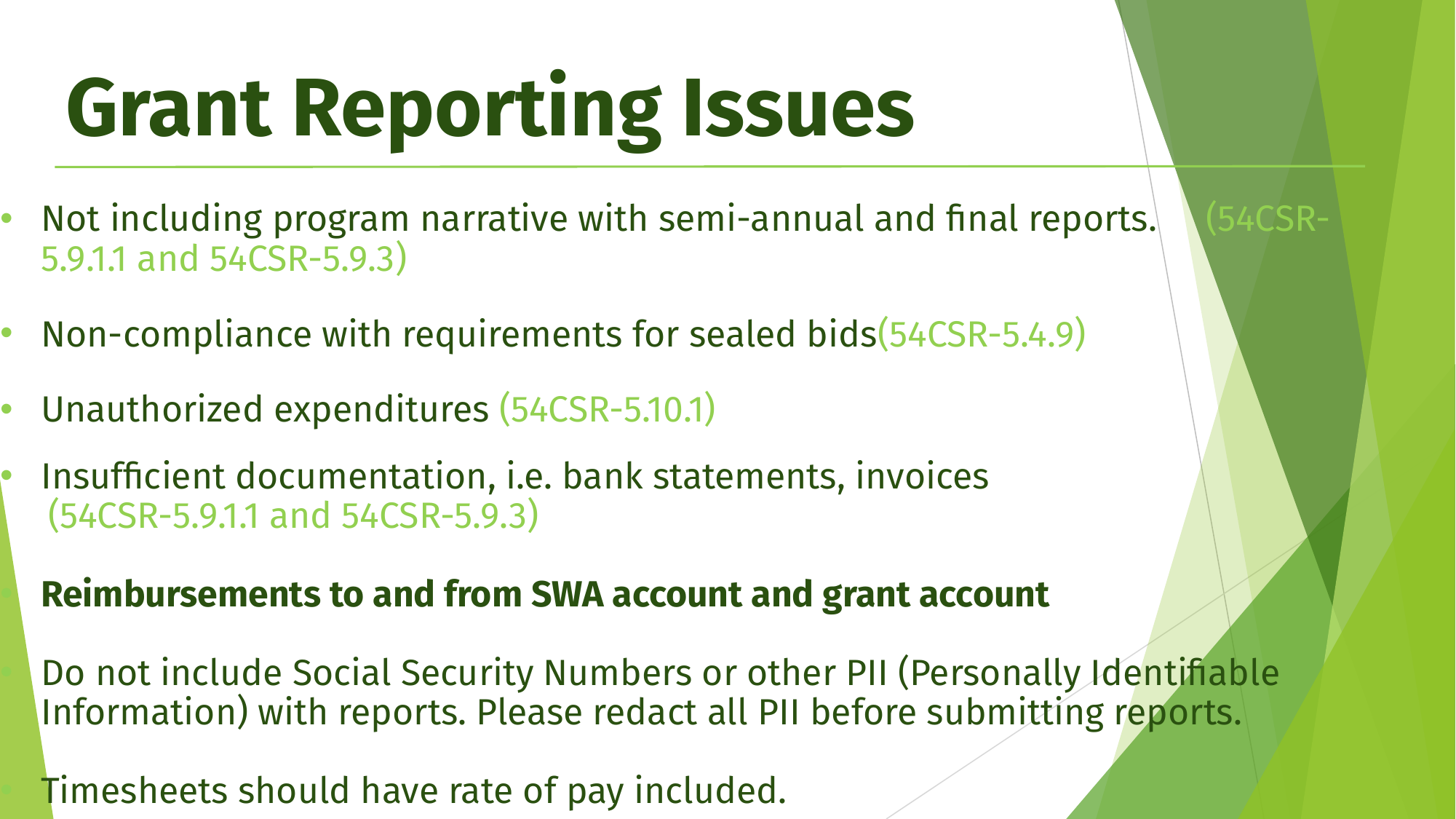

Grant Reporting Issues
Not including program narrative with semi-annual and final reports.     (54CSR-5.9.1.1 and 54CSR-5.9.3)
Non-compliance with requirements for sealed bids(54CSR-5.4.9)
Unauthorized expenditures (54CSR-5.10.1)
Insufficient documentation, i.e. bank statements, invoices
     (54CSR-5.9.1.1 and 54CSR-5.9.3)

Reimbursements to and from SWA account and grant account

Do not include Social Security Numbers or other PII (Personally Identifiable Information) with reports. Please redact all PII before submitting reports.

Timesheets should have rate of pay included.